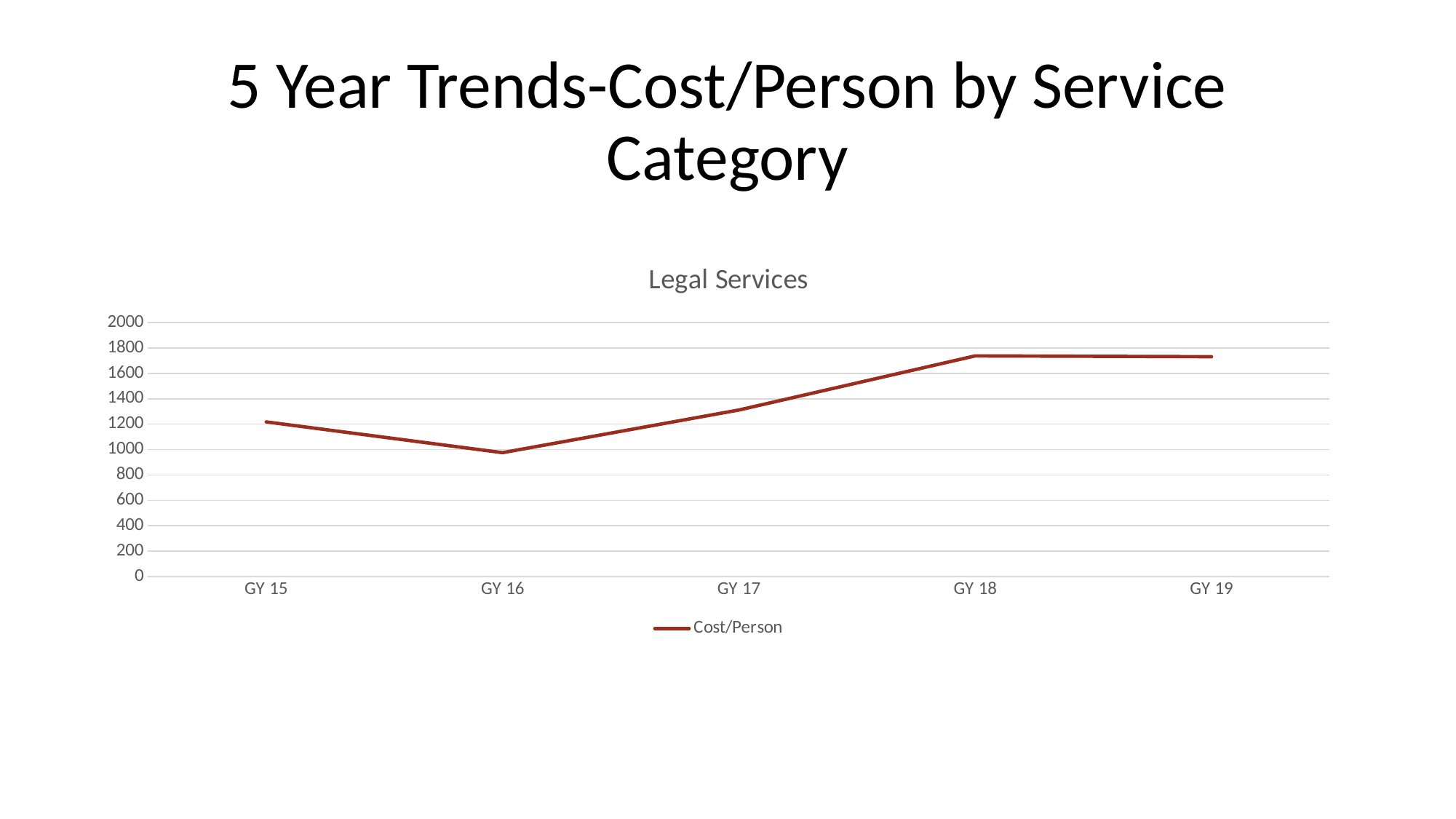

# 5 Year Trends-Cost/Person by Service Category

### Chart: Legal Services

| Category | Cost/Person |
|---|---|
| GY 15 | 1218.27 |
| GY 16 | 975.54 |
| GY 17 | 1311.73 |
| GY 18 | 1737.49 |
| GY 19 | 1731.15 |